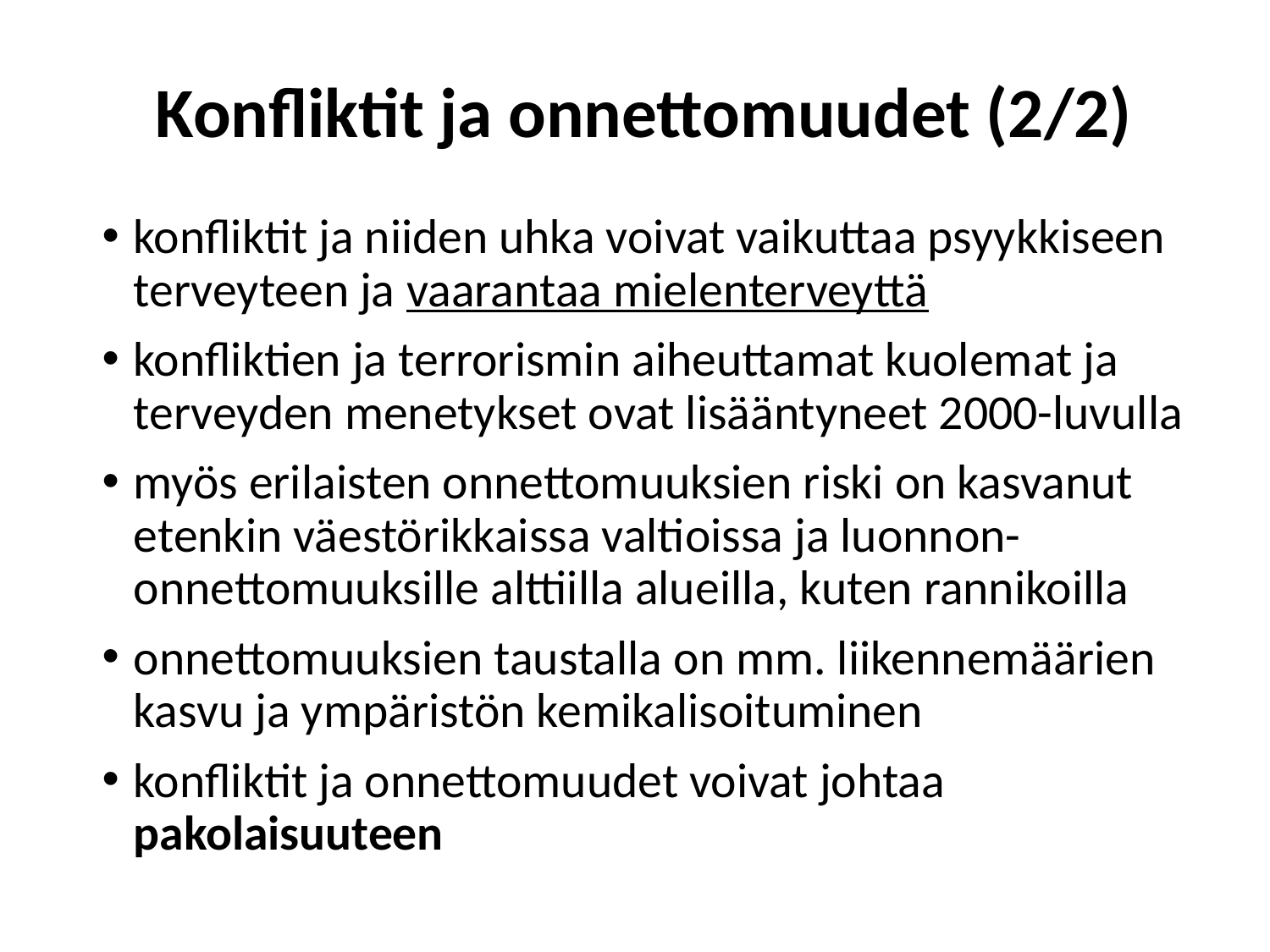

# Konfliktit ja onnettomuudet (2/2)
konfliktit ja niiden uhka voivat vaikuttaa psyykkiseen terveyteen ja vaarantaa mielenterveyttä
konfliktien ja terrorismin aiheuttamat kuolemat ja terveyden menetykset ovat lisääntyneet 2000-luvulla
myös erilaisten onnettomuuksien riski on kasvanut etenkin väestörikkaissa valtioissa ja luonnon-onnettomuuksille alttiilla alueilla, kuten rannikoilla
onnettomuuksien taustalla on mm. liikennemäärien kasvu ja ympäristön kemikalisoituminen
konfliktit ja onnettomuudet voivat johtaa pakolaisuuteen